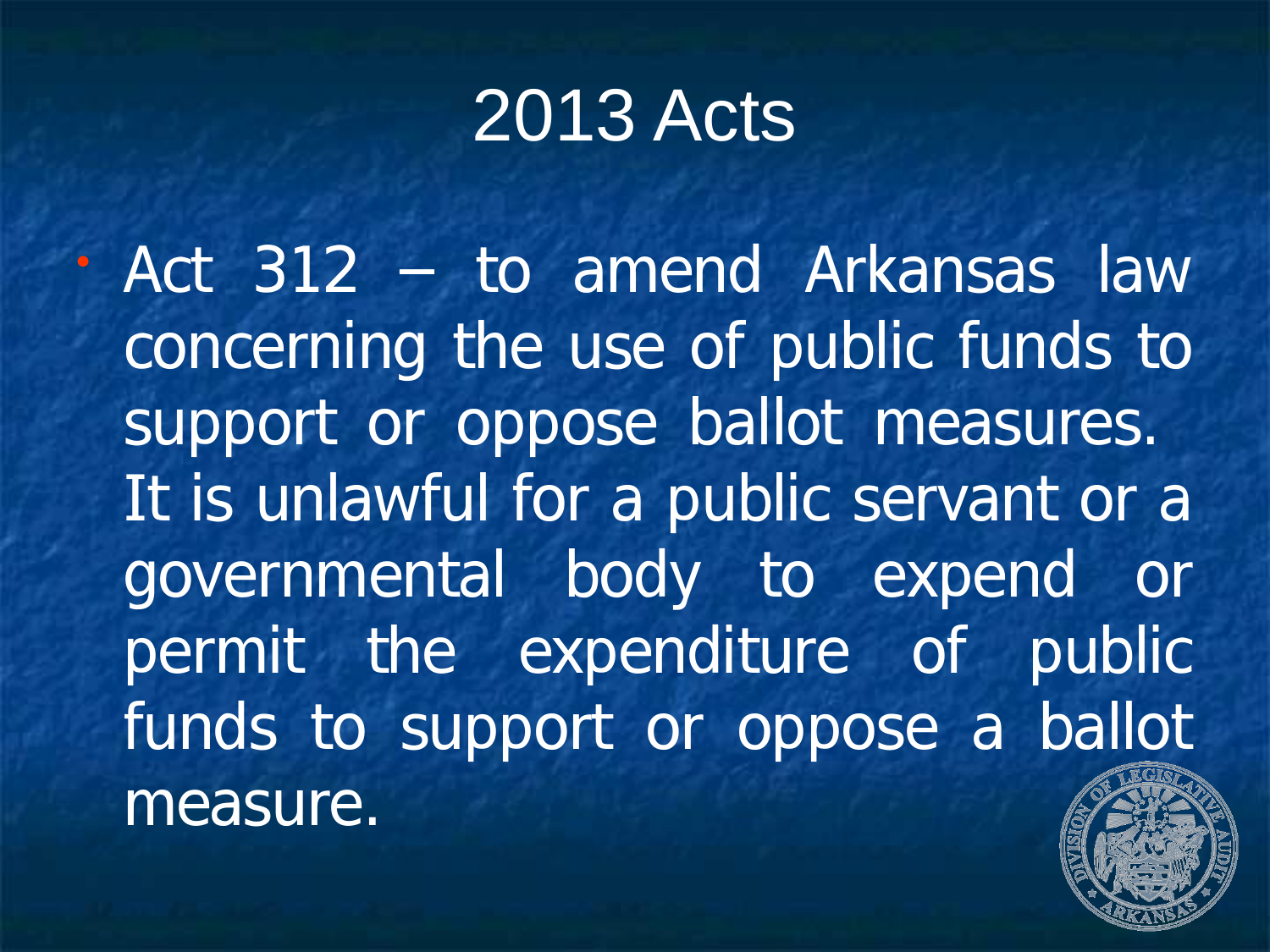

# 2013 Acts
Act 312 – to amend Arkansas law concerning the use of public funds to support or oppose ballot measures.  It is unlawful for a public servant or a governmental body to expend or permit the expenditure of public funds to support or oppose a ballot measure.